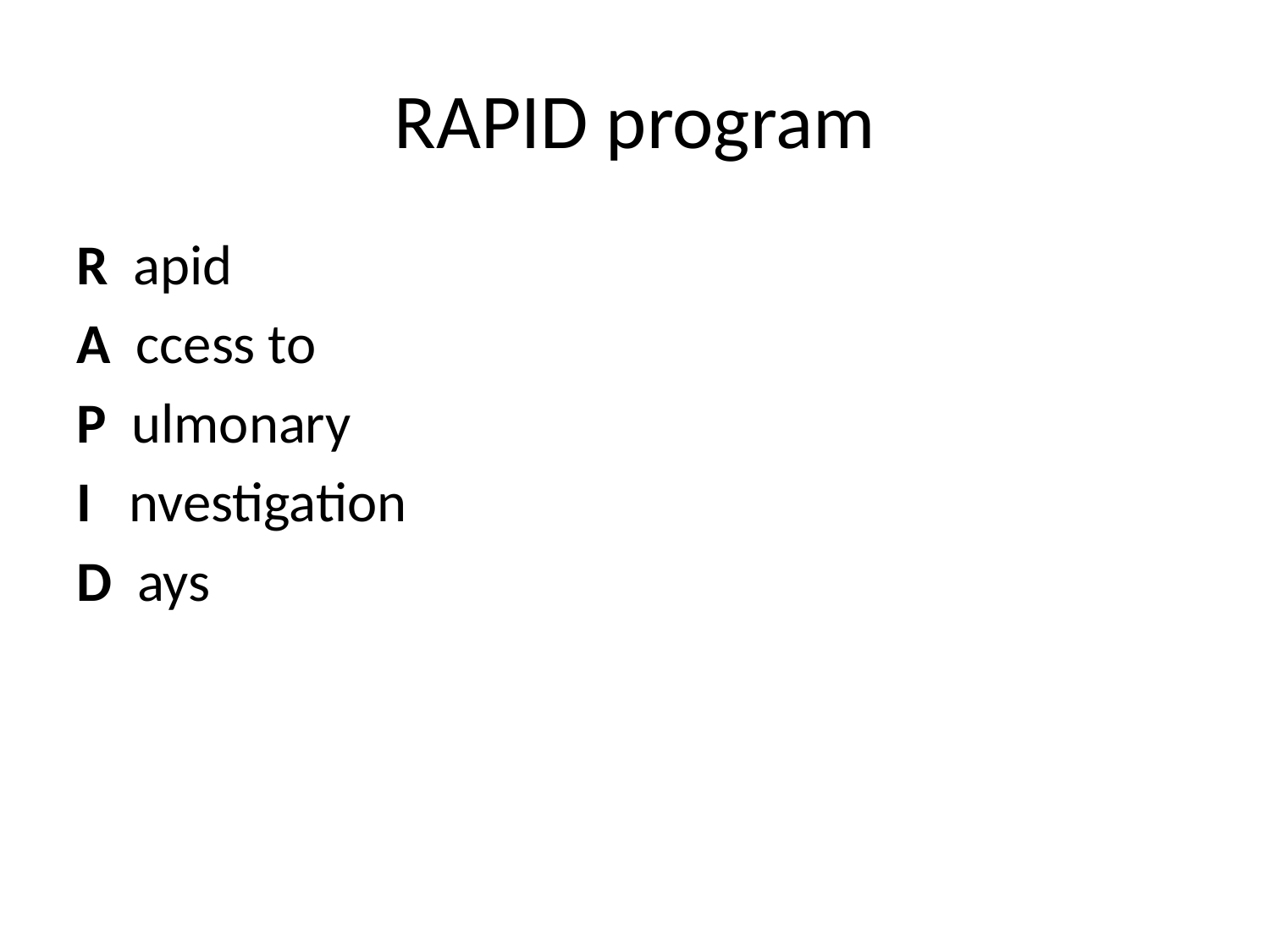

# RAPID program
R  apid
A  ccess to
P  ulmonary
I   nvestigation
D  ays